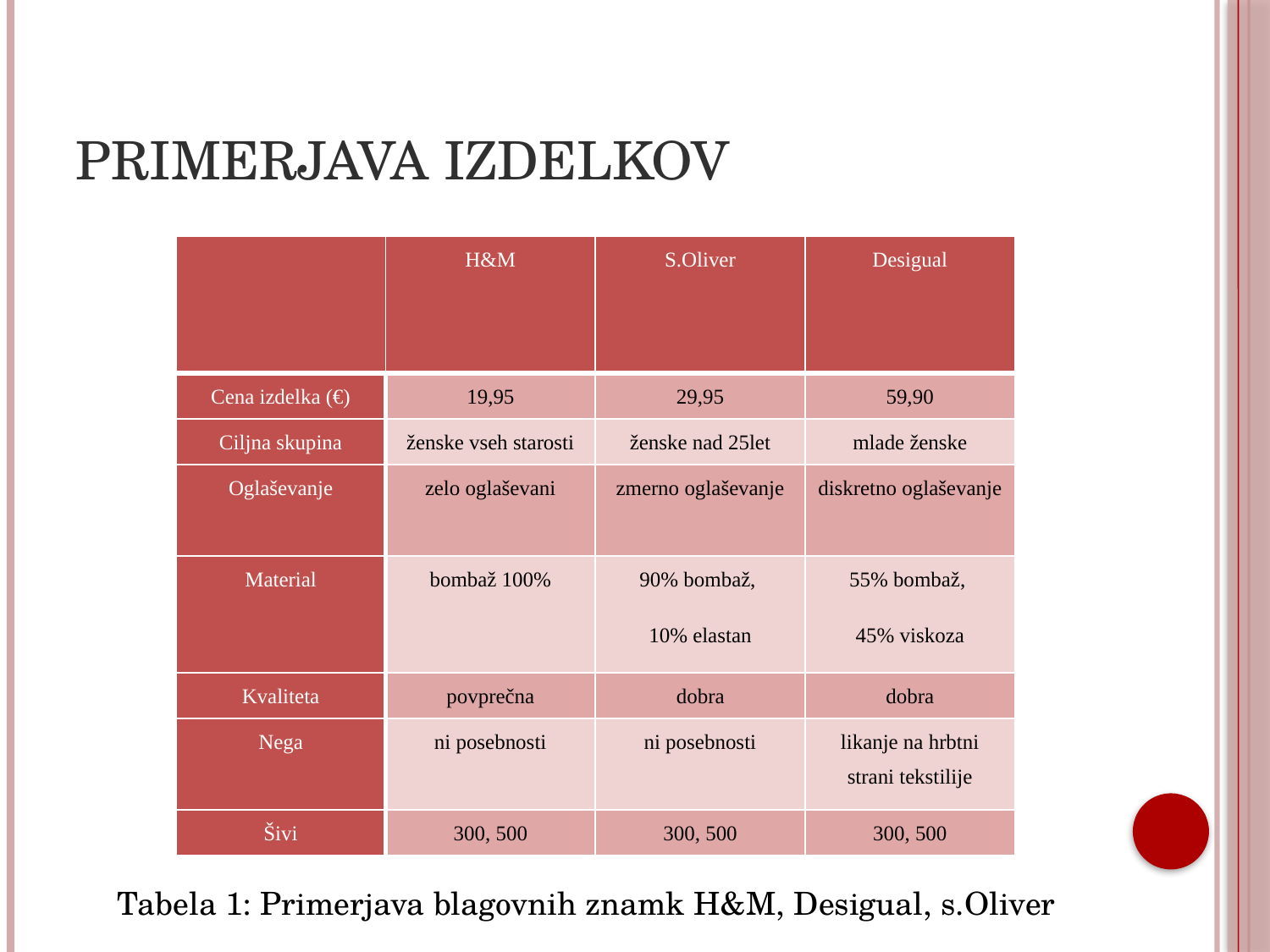

# Primerjava izdelkov
|  | H&M | S.Oliver | Desigual |
| --- | --- | --- | --- |
| Cena izdelka (€) | 19,95 | 29,95 | 59,90 |
| Ciljna skupina | ženske vseh starosti | ženske nad 25let | mlade ženske |
| Oglaševanje | zelo oglaševani | zmerno oglaševanje | diskretno oglaševanje |
| Material | bombaž 100% | 90% bombaž, 10% elastan | 55% bombaž, 45% viskoza |
| Kvaliteta | povprečna | dobra | dobra |
| Nega | ni posebnosti | ni posebnosti | likanje na hrbtni strani tekstilije |
| Šivi | 300, 500 | 300, 500 | 300, 500 |
Tabela 1: Primerjava blagovnih znamk H&M, Desigual, s.Oliver